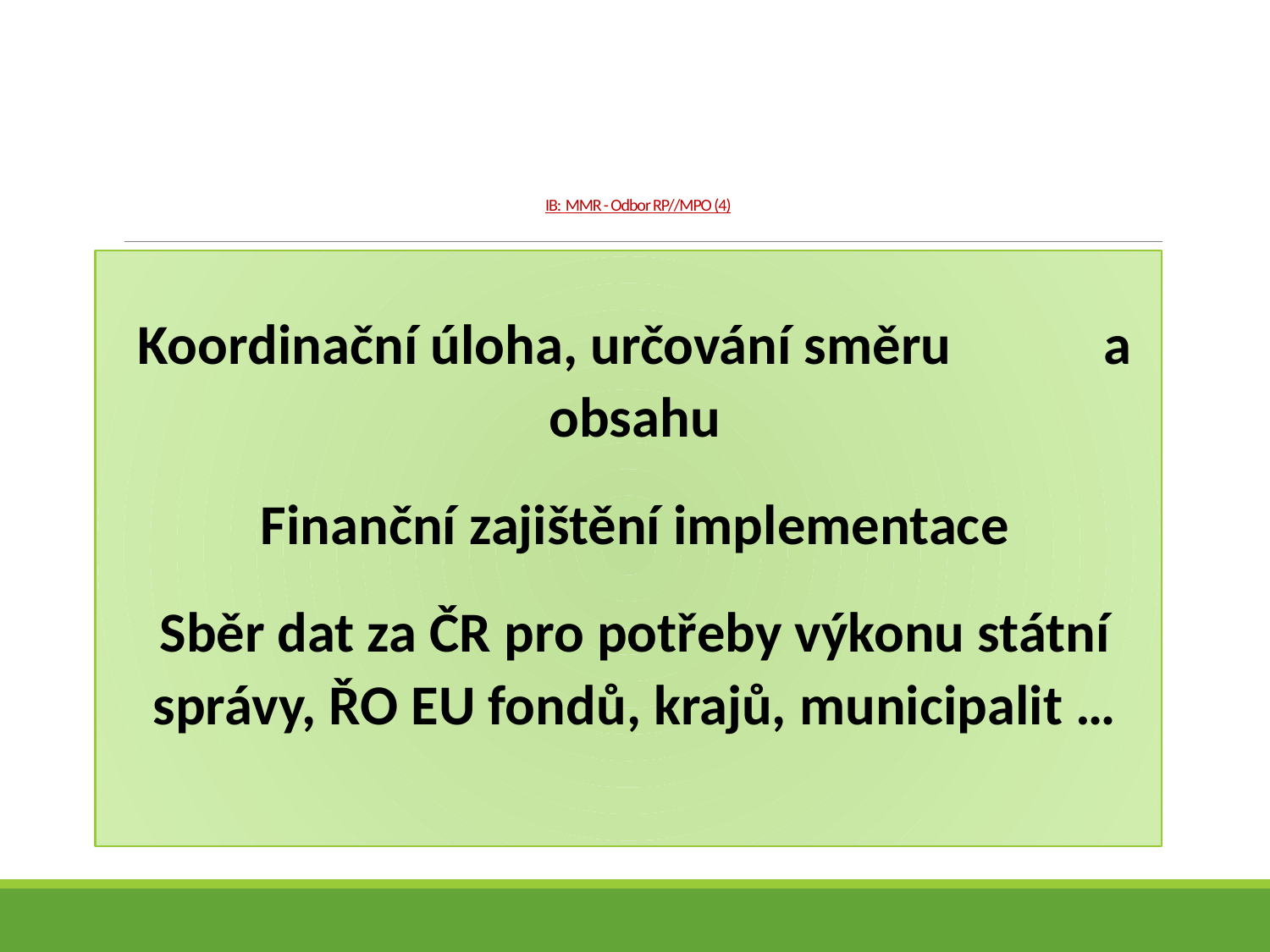

# IB: MMR - Odbor RP//MPO (4)
Koordinační úloha, určování směru            a obsahu
Finanční zajištění implementace
Sběr dat za ČR pro potřeby výkonu státní správy, ŘO EU fondů, krajů, municipalit …